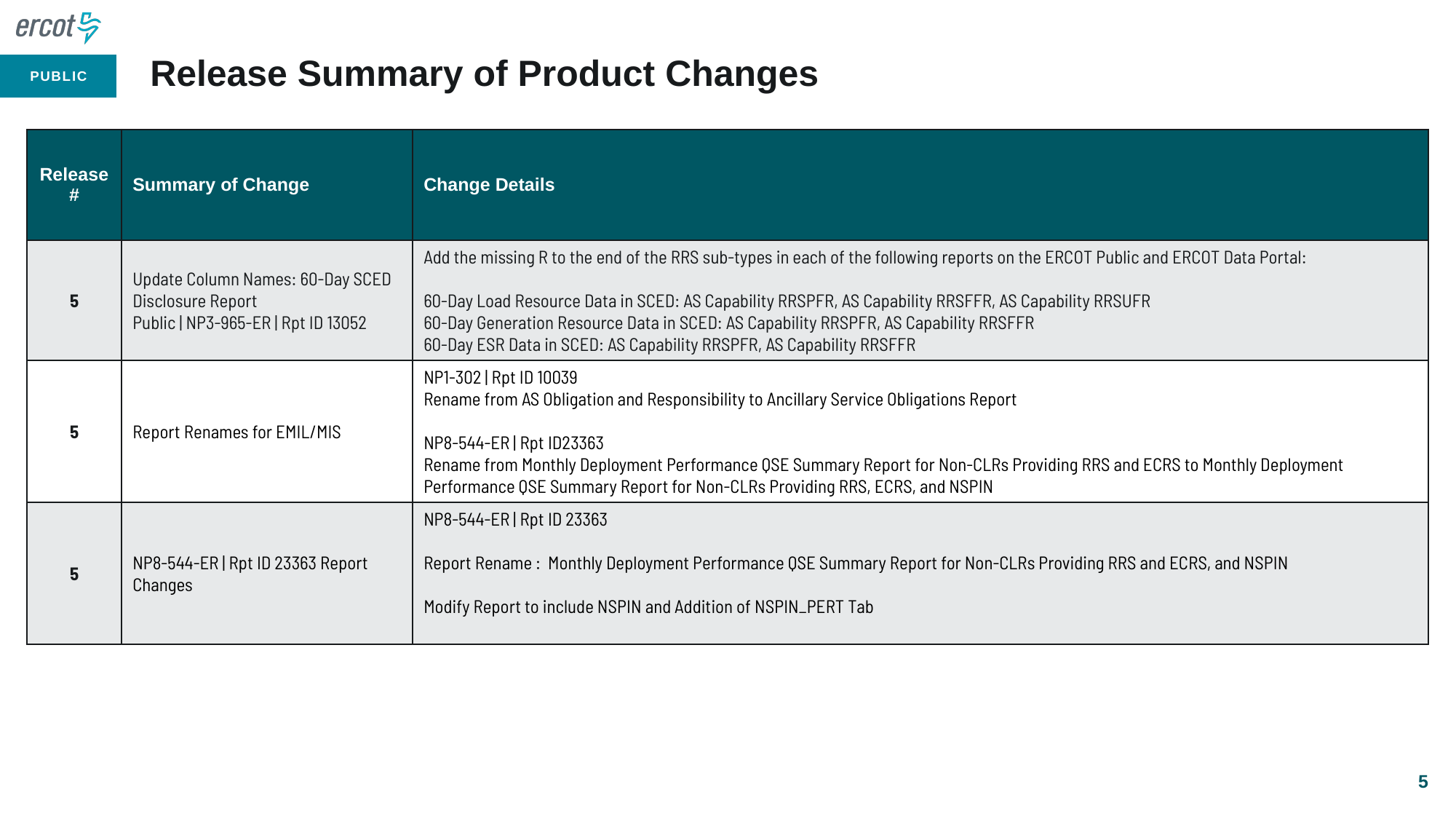

# Release Summary of Product Changes
| Release # | Summary of Change | Change Details |
| --- | --- | --- |
| 5 | Update Column Names: 60-Day SCED Disclosure Report Public | NP3-965-ER | Rpt ID 13052 | Add the missing R to the end of the RRS sub-types in each of the following reports on the ERCOT Public and ERCOT Data Portal: 60-Day Load Resource Data in SCED: AS Capability RRSPFR, AS Capability RRSFFR, AS Capability RRSUFR 60-Day Generation Resource Data in SCED: AS Capability RRSPFR, AS Capability RRSFFR 60-Day ESR Data in SCED: AS Capability RRSPFR, AS Capability RRSFFR |
| 5 | Report Renames for EMIL/MIS | NP1-302 | Rpt ID 10039 Rename from AS Obligation and Responsibility to Ancillary Service Obligations Report NP8-544-ER | Rpt ID23363 Rename from Monthly Deployment Performance QSE Summary Report for Non-CLRs Providing RRS and ECRS to Monthly Deployment Performance QSE Summary Report for Non-CLRs Providing RRS, ECRS, and NSPIN |
| 5 | NP8-544-ER | Rpt ID 23363 Report Changes | NP8-544-ER | Rpt ID 23363 Report Rename : Monthly Deployment Performance QSE Summary Report for Non-CLRs Providing RRS and ECRS, and NSPIN Modify Report to include NSPIN and Addition of NSPIN\_PERT Tab |
5